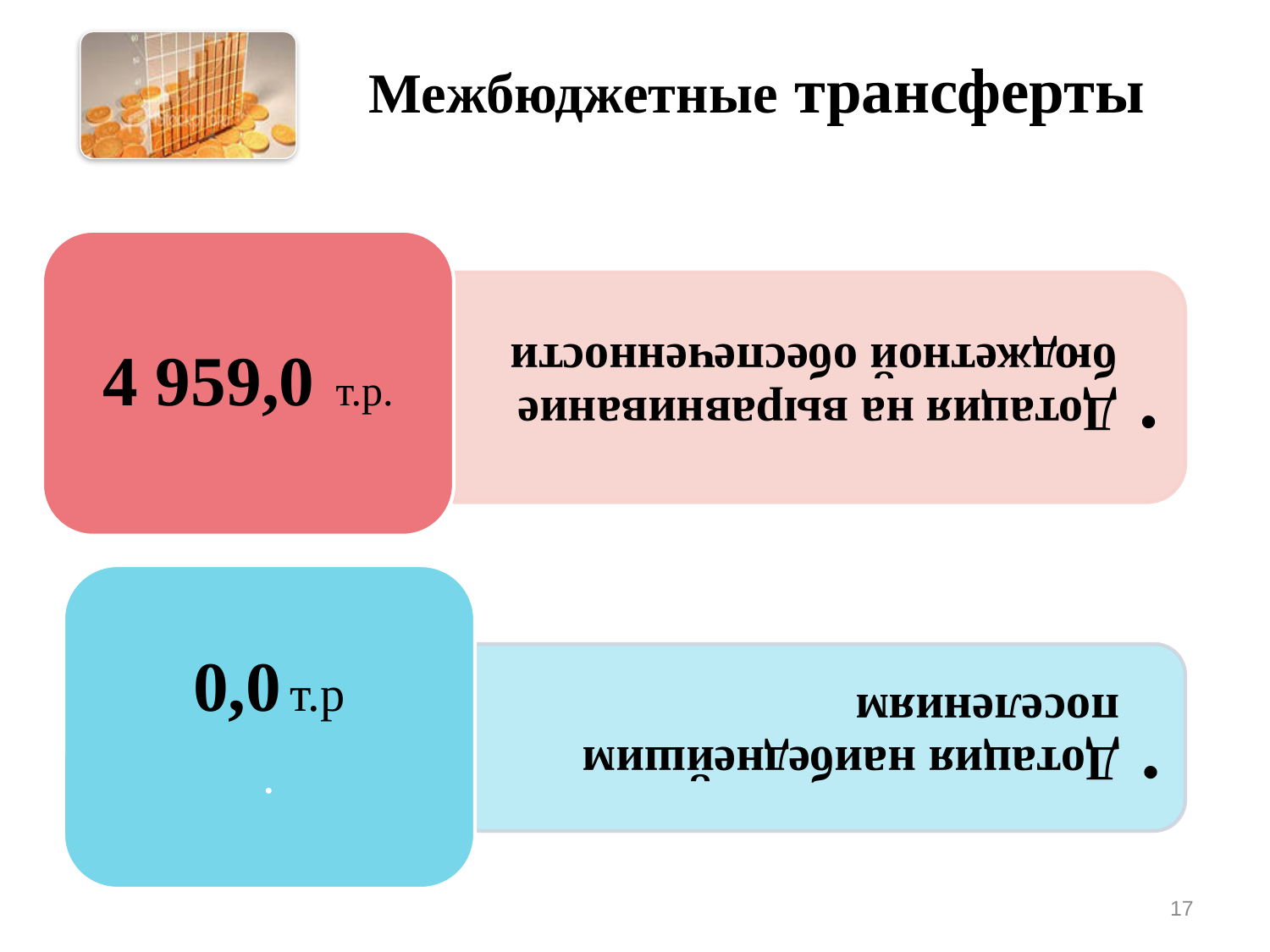

# Межбюджетные трансферты
Дотация на выравнивание бюджетной обеспеченности
4 959,0  т.р.
Дотация наибеднейшим поселениям
0,0 т.р
.
17